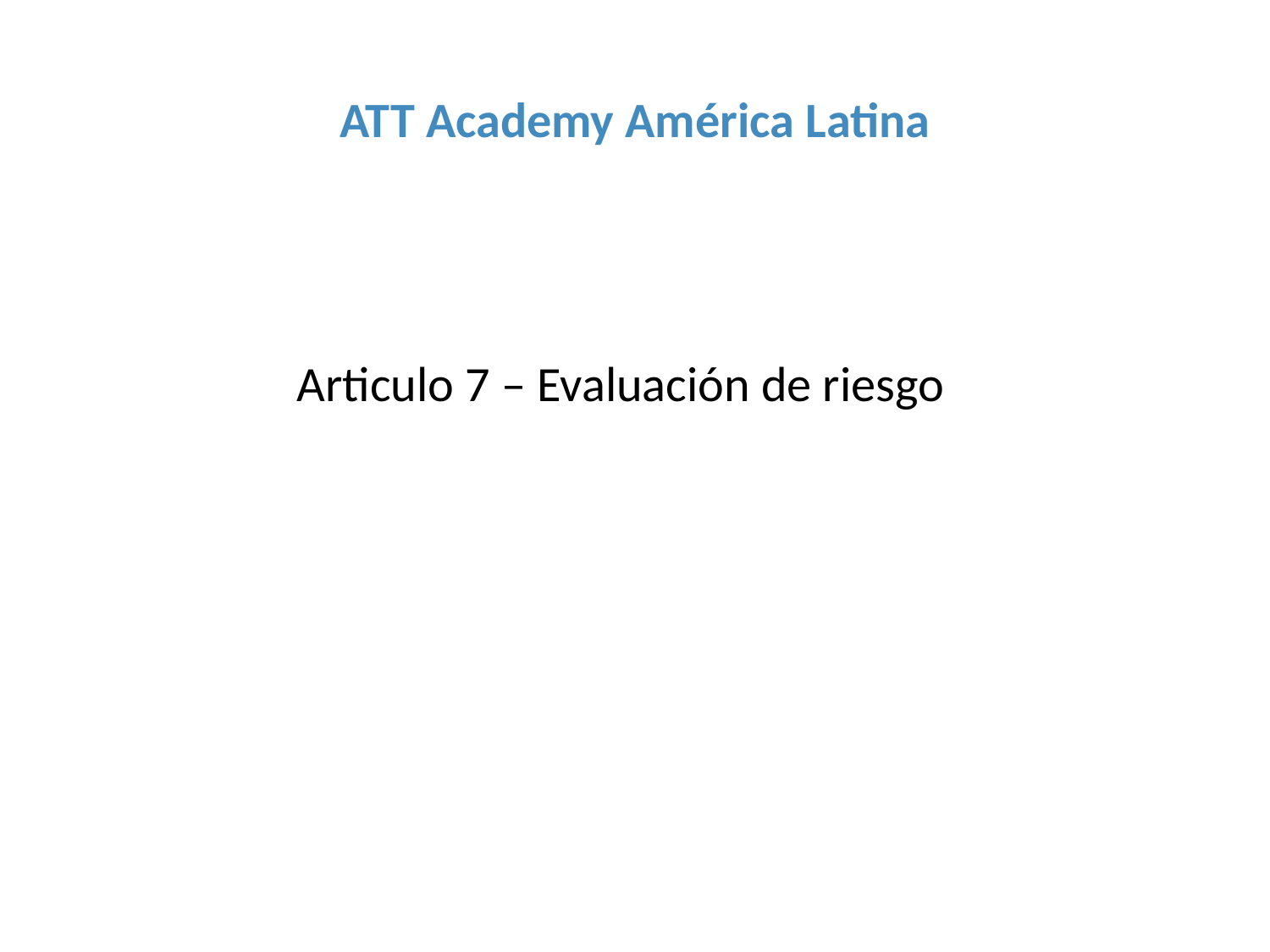

# ATT Academy América Latina
Articulo 7 – Evaluación de riesgo